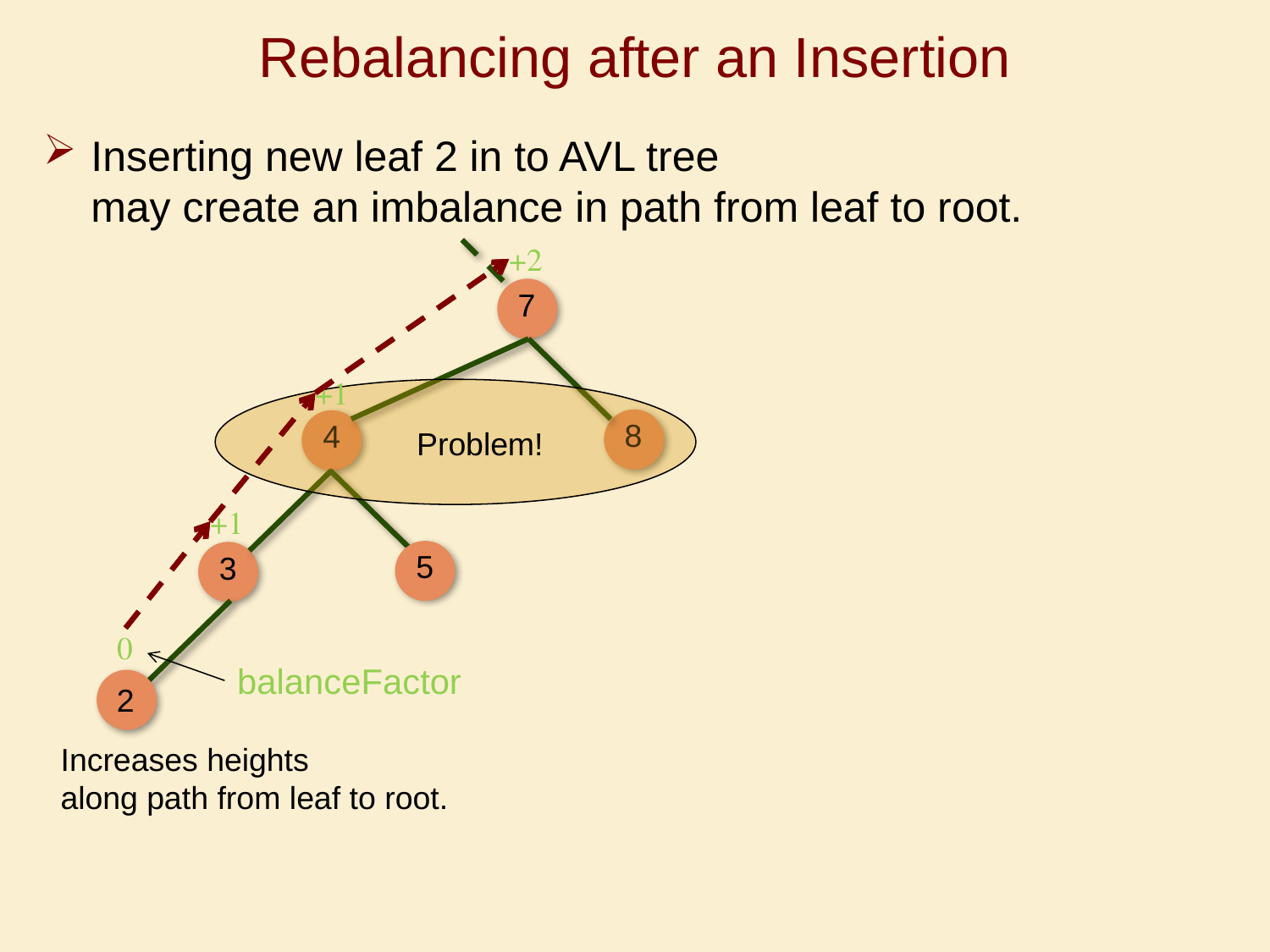

# Rebalancing after an Insertion
Inserting new leaf 2 in to AVL tree
    may create an imbalance in path from leaf to root.
+2

7
+1

Problem!

8

4
+1

5

3

2
0
balanceFactor
Increases heights
along path from leaf to root.